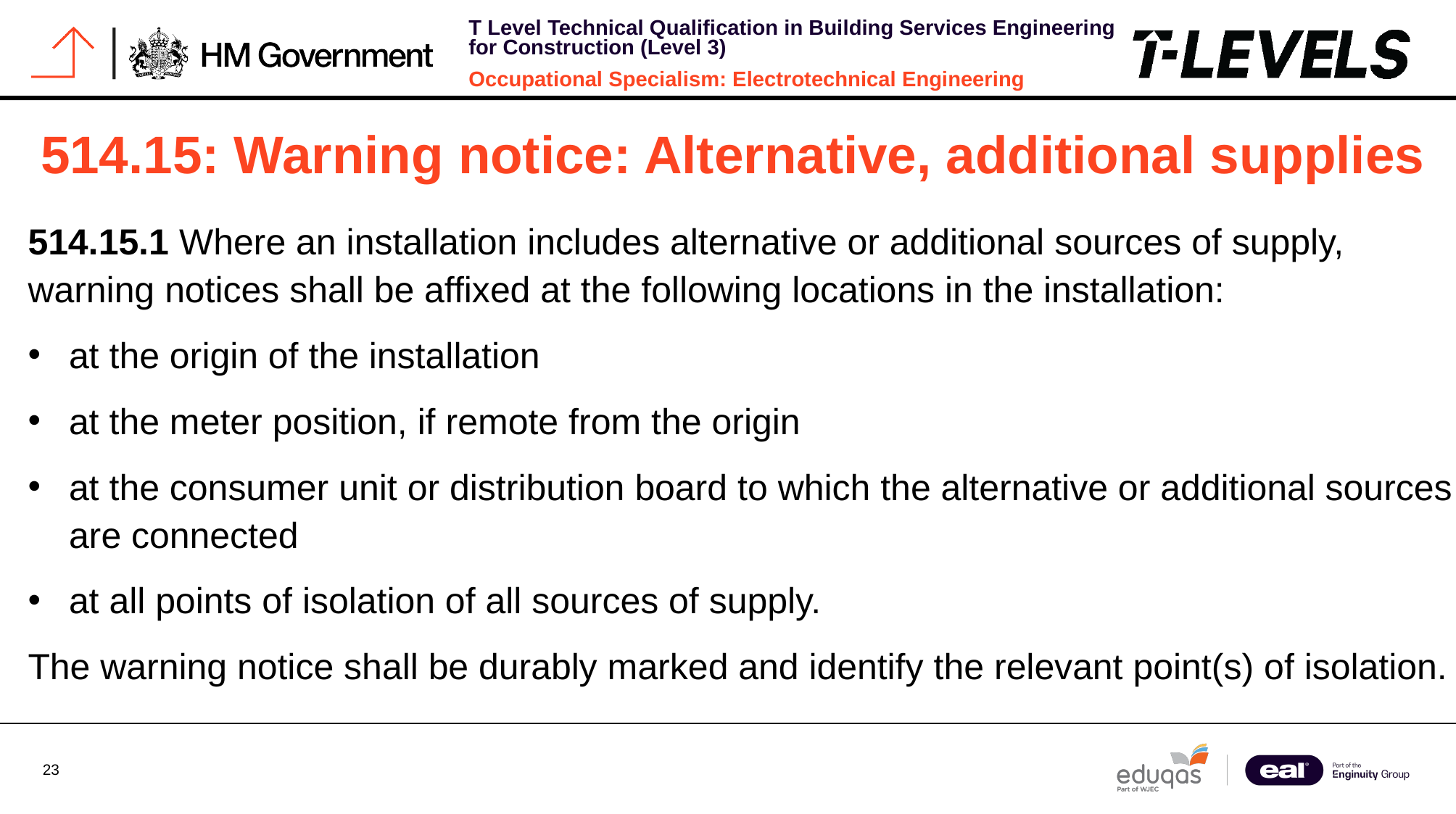

# 514.15: Warning notice: Alternative, additional supplies
514.15.1 Where an installation includes alternative or additional sources of supply, warning notices shall be affixed at the following locations in the installation:
at the origin of the installation
at the meter position, if remote from the origin
at the consumer unit or distribution board to which the alternative or additional sources are connected
at all points of isolation of all sources of supply.
The warning notice shall be durably marked and identify the relevant point(s) of isolation.